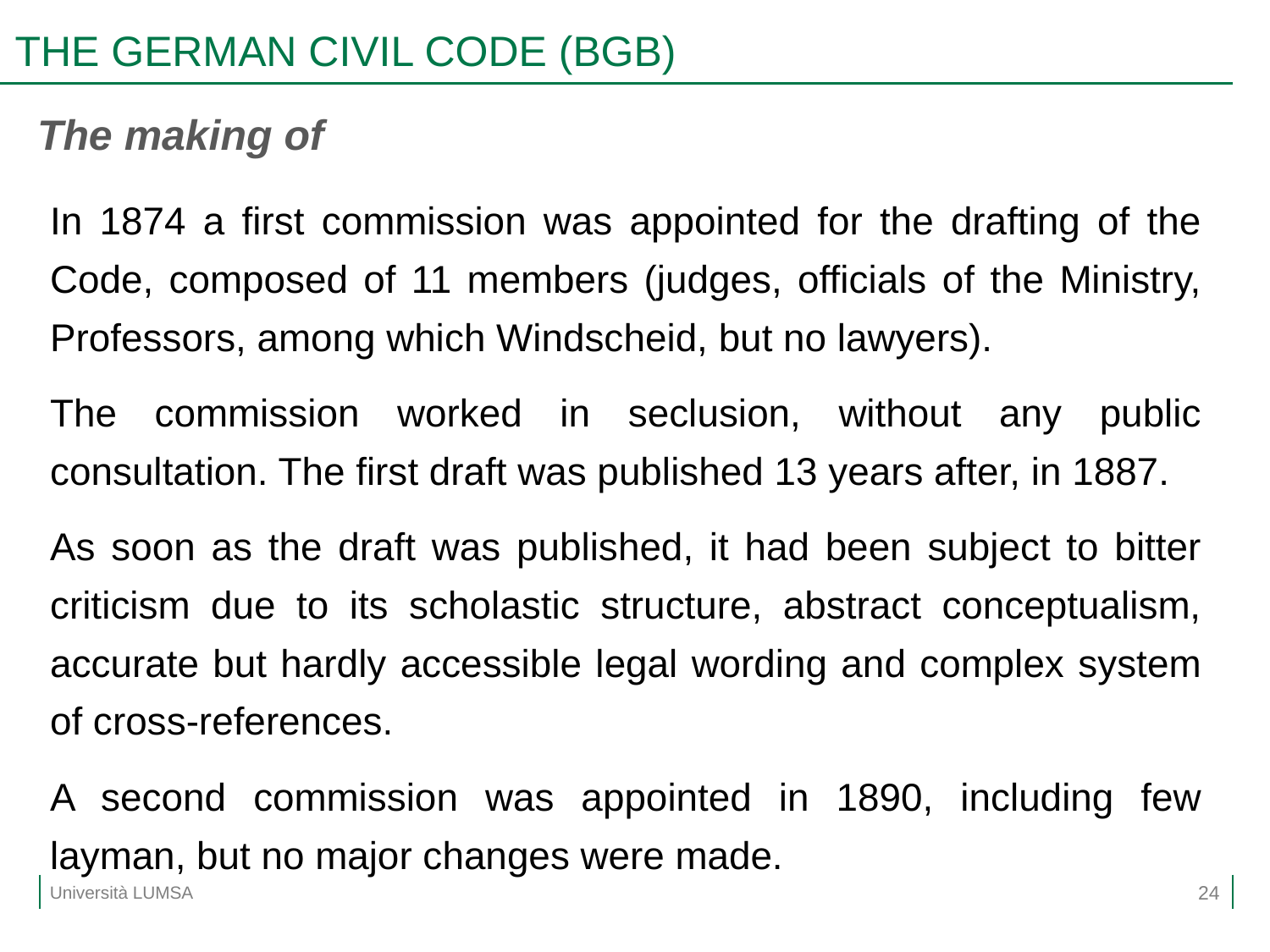

# THE GERMAN CIVIL CODE (BGB)
The making of
In 1874 a first commission was appointed for the drafting of the Code, composed of 11 members (judges, officials of the Ministry, Professors, among which Windscheid, but no lawyers).
The commission worked in seclusion, without any public consultation. The first draft was published 13 years after, in 1887.
As soon as the draft was published, it had been subject to bitter criticism due to its scholastic structure, abstract conceptualism, accurate but hardly accessible legal wording and complex system of cross-references.
A second commission was appointed in 1890, including few layman, but no major changes were made.
24